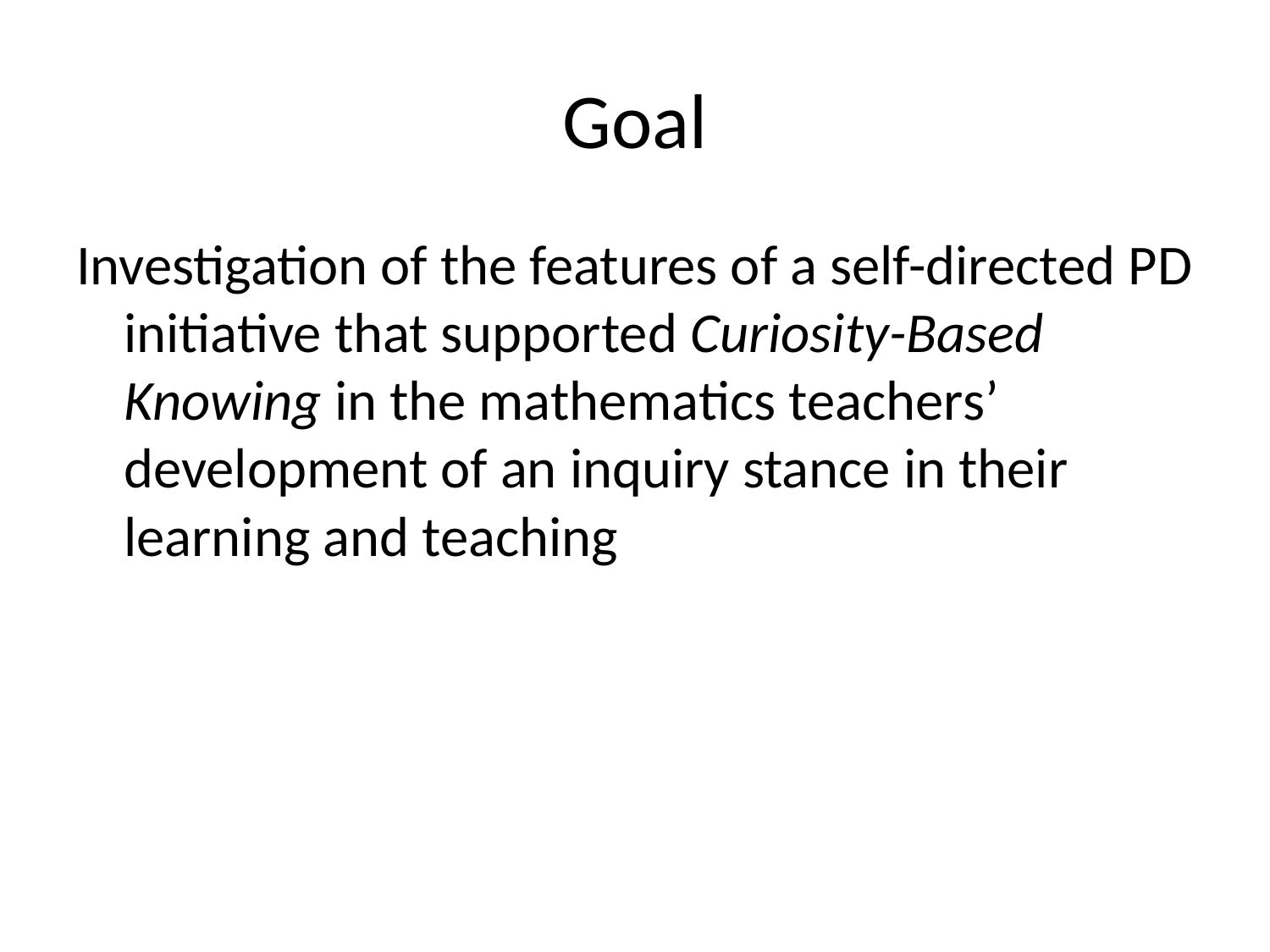

# Goal
Investigation of the features of a self-directed PD initiative that supported Curiosity-Based Knowing in the mathematics teachers’ development of an inquiry stance in their learning and teaching